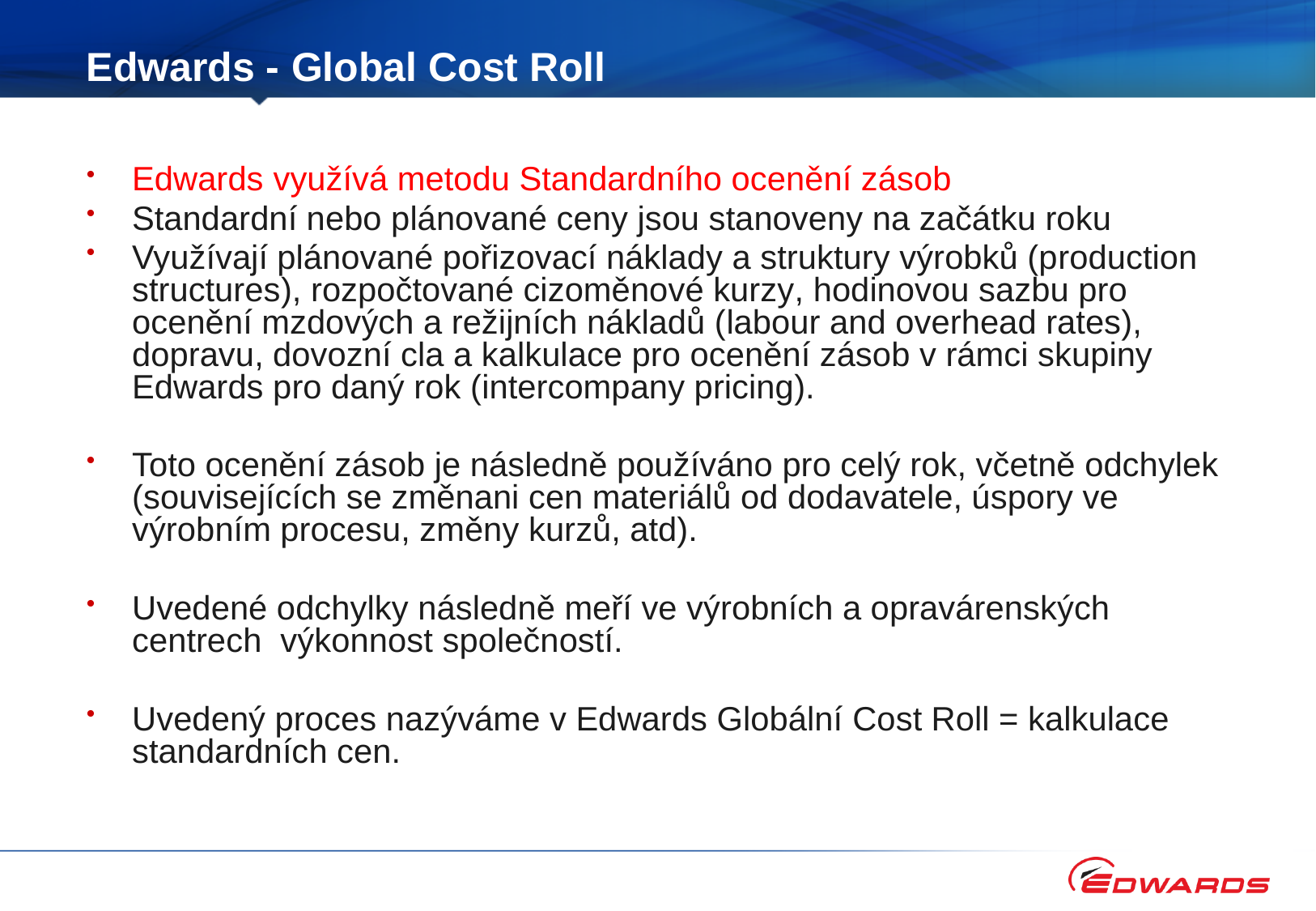

# Edwards - Global Cost Roll
Edwards využívá metodu Standardního ocenění zásob
Standardní nebo plánované ceny jsou stanoveny na začátku roku
Využívají plánované pořizovací náklady a struktury výrobků (production structures), rozpočtované cizoměnové kurzy, hodinovou sazbu pro ocenění mzdových a režijních nákladů (labour and overhead rates), dopravu, dovozní cla a kalkulace pro ocenění zásob v rámci skupiny Edwards pro daný rok (intercompany pricing).

Toto ocenění zásob je následně používáno pro celý rok, včetně odchylek (souvisejících se změnani cen materiálů od dodavatele, úspory ve výrobním procesu, změny kurzů, atd).

Uvedené odchylky následně meří ve výrobních a opravárenských centrech  výkonnost společností.

Uvedený proces nazýváme v Edwards Globální Cost Roll = kalkulace standardních cen.